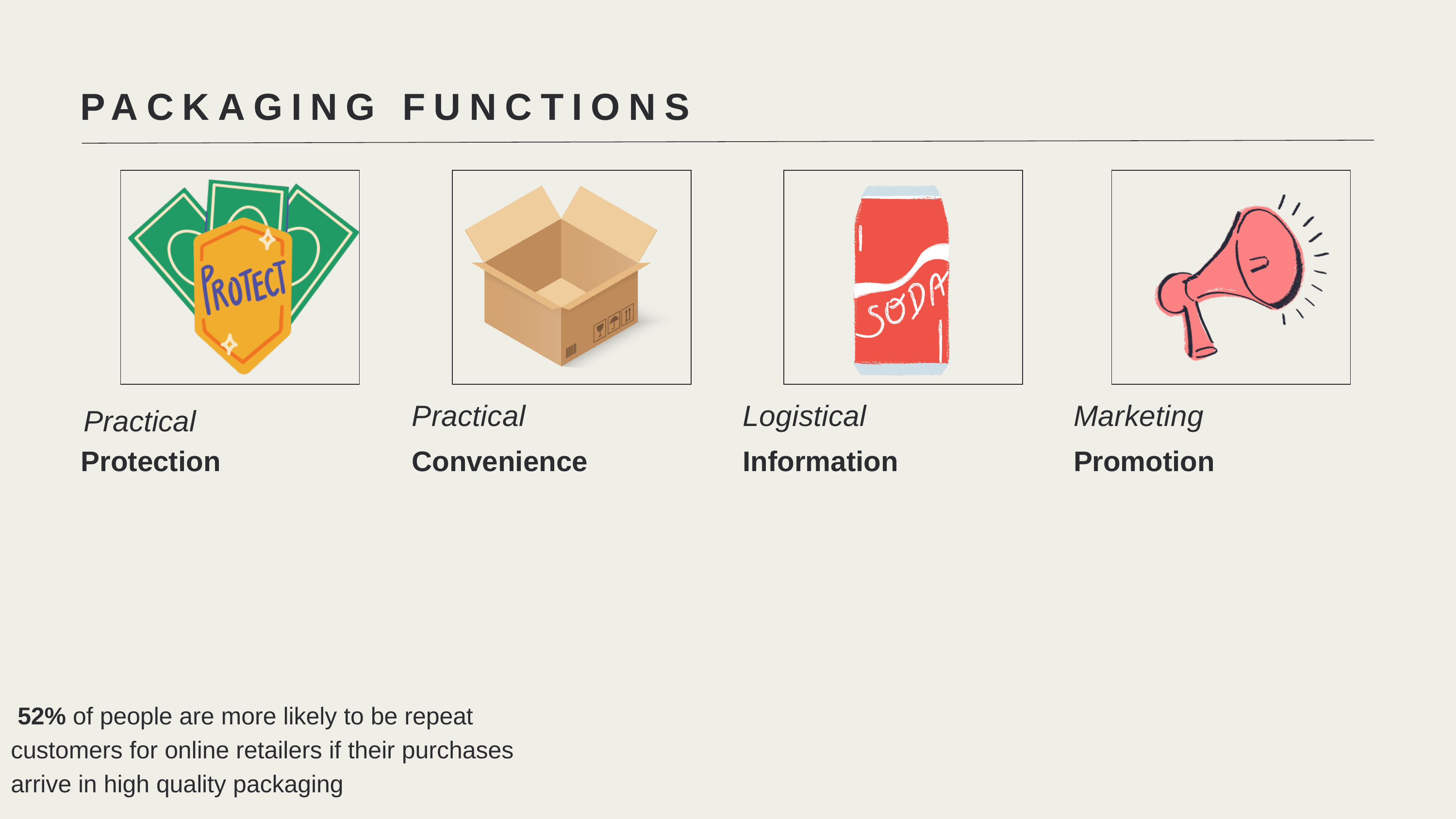

PACKAGING FUNCTIONS

Practical
Practical
Convenience

Logistical
Information

Marketing
Promotion

Protection

 52% of people are more likely to be repeat customers for online retailers if their purchases arrive in high quality packaging